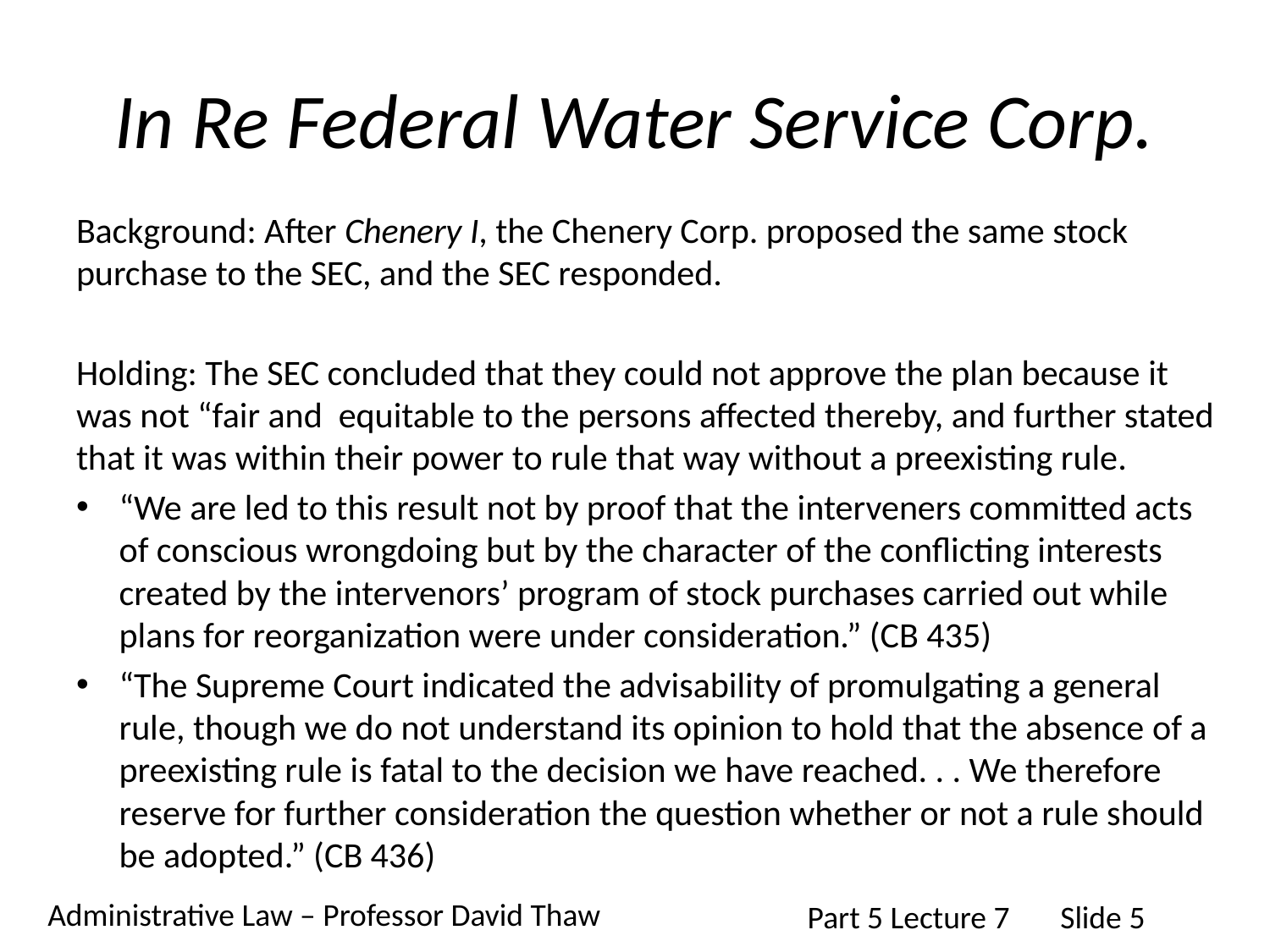

# In Re Federal Water Service Corp.
Background: After Chenery I, the Chenery Corp. proposed the same stock purchase to the SEC, and the SEC responded.

Holding: The SEC concluded that they could not approve the plan because it was not “fair and  equitable to the persons affected thereby, and further stated that it was within their power to rule that way without a preexisting rule.
“We are led to this result not by proof that the interveners committed acts of conscious wrongdoing but by the character of the conflicting interests created by the intervenors’ program of stock purchases carried out while plans for reorganization were under consideration.” (CB 435)
“The Supreme Court indicated the advisability of promulgating a general rule, though we do not understand its opinion to hold that the absence of a preexisting rule is fatal to the decision we have reached. . . We therefore reserve for further consideration the question whether or not a rule should be adopted.” (CB 436)